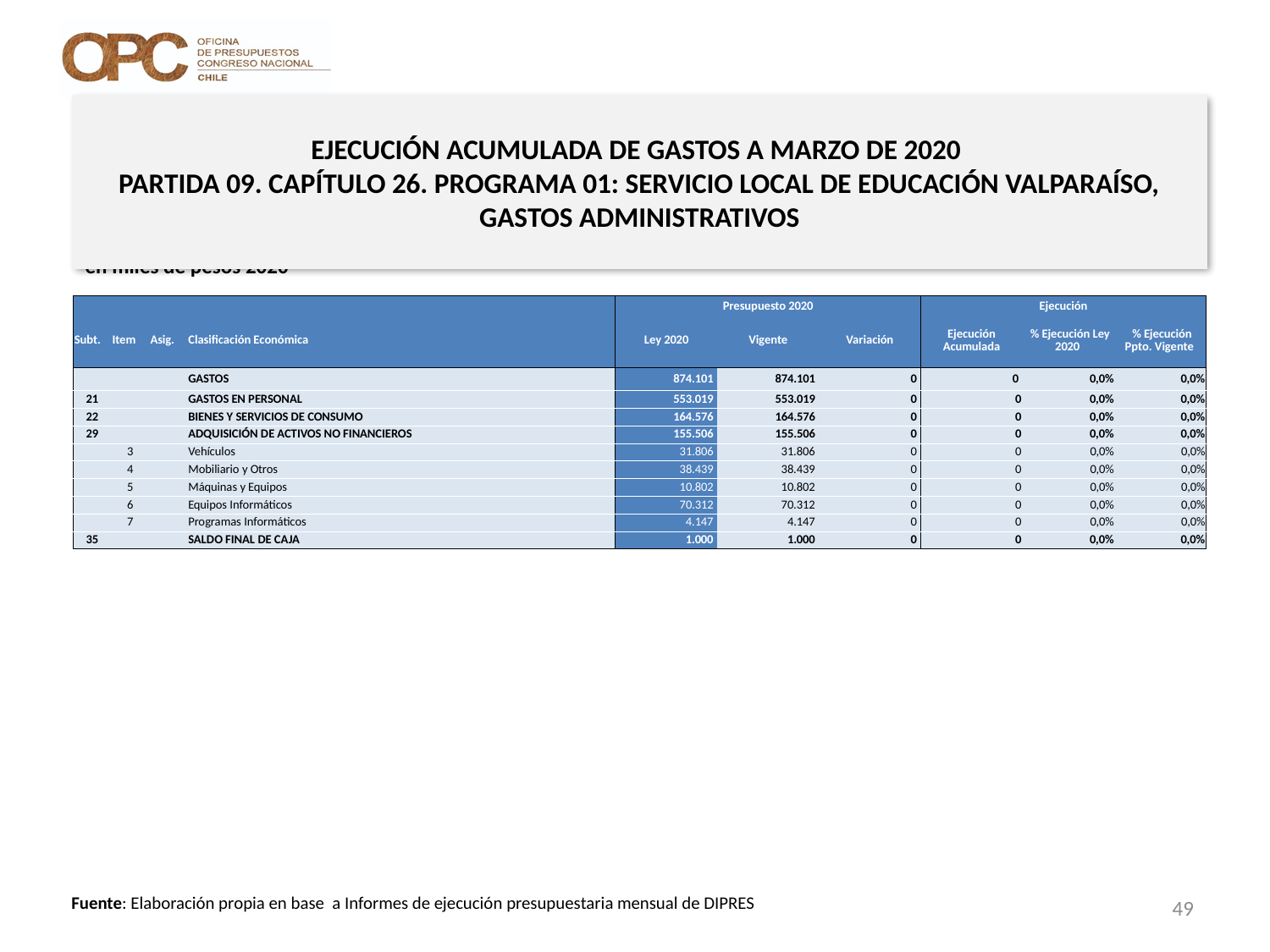

# EJECUCIÓN ACUMULADA DE GASTOS A MARZO DE 2020 PARTIDA 09. CAPÍTULO 26. PROGRAMA 01: SERVICIO LOCAL DE EDUCACIÓN VALPARAÍSO, GASTOS ADMINISTRATIVOS
en miles de pesos 2020
|  |  |  |  | Presupuesto 2020 |  |  | Ejecución |  |  |
| --- | --- | --- | --- | --- | --- | --- | --- | --- | --- |
| Subt. | Item | Asig. | Clasificación Económica | Ley 2020 | Vigente | Variación | Ejecución Acumulada | % Ejecución Ley 2020 | % Ejecución Ppto. Vigente |
|  |  |  | GASTOS | 874.101 | 874.101 | 0 | 0 | 0,0% | 0,0% |
| 21 |  |  | GASTOS EN PERSONAL | 553.019 | 553.019 | 0 | 0 | 0,0% | 0,0% |
| 22 |  |  | BIENES Y SERVICIOS DE CONSUMO | 164.576 | 164.576 | 0 | 0 | 0,0% | 0,0% |
| 29 |  |  | ADQUISICIÓN DE ACTIVOS NO FINANCIEROS | 155.506 | 155.506 | 0 | 0 | 0,0% | 0,0% |
|  | 3 |  | Vehículos | 31.806 | 31.806 | 0 | 0 | 0,0% | 0,0% |
|  | 4 |  | Mobiliario y Otros | 38.439 | 38.439 | 0 | 0 | 0,0% | 0,0% |
|  | 5 |  | Máquinas y Equipos | 10.802 | 10.802 | 0 | 0 | 0,0% | 0,0% |
|  | 6 |  | Equipos Informáticos | 70.312 | 70.312 | 0 | 0 | 0,0% | 0,0% |
|  | 7 |  | Programas Informáticos | 4.147 | 4.147 | 0 | 0 | 0,0% | 0,0% |
| 35 |  |  | SALDO FINAL DE CAJA | 1.000 | 1.000 | 0 | 0 | 0,0% | 0,0% |
49